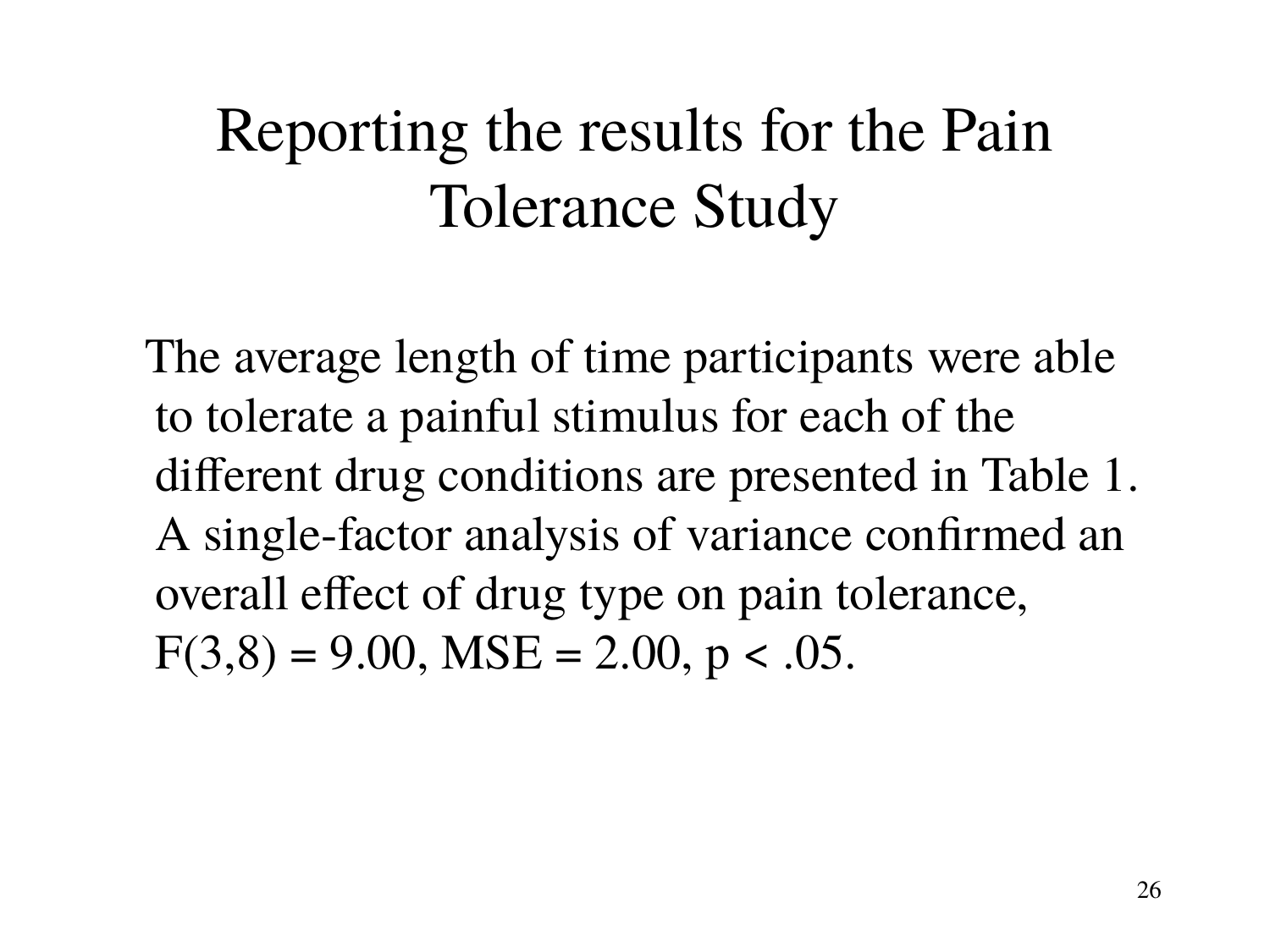

# Reporting the results for the Pain Tolerance Study
   The average length of time participants were able to tolerate a painful stimulus for each of the different drug conditions are presented in Table 1.  A single-factor analysis of variance confirmed an overall effect of drug type on pain tolerance,  F(3,8) = 9.00, MSE = 2.00, p < .05.
26